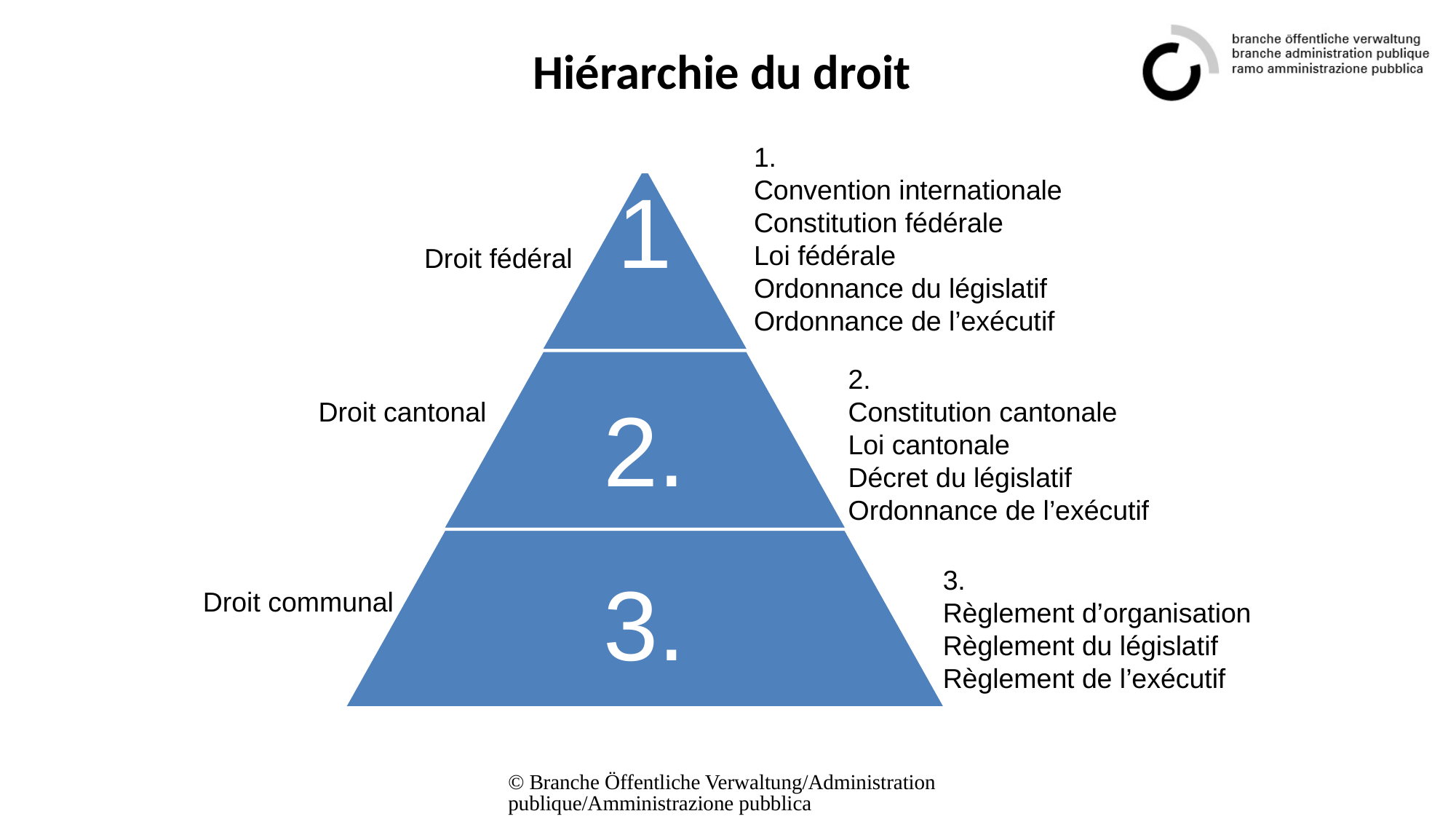

# Hiérarchie du droit
1.
Convention internationale
Constitution fédérale
Loi fédérale
Ordonnance du législatif
Ordonnance de l’exécutif
1.
2.
3.
Droit fédéral
2.
Constitution cantonale
Loi cantonale
Décret du législatif
Ordonnance de l’exécutif
Droit cantonal
3.
Règlement d’organisation
Règlement du législatif
Règlement de l’exécutif
Droit communal
© Branche Öffentliche Verwaltung/Administration publique/Amministrazione pubblica